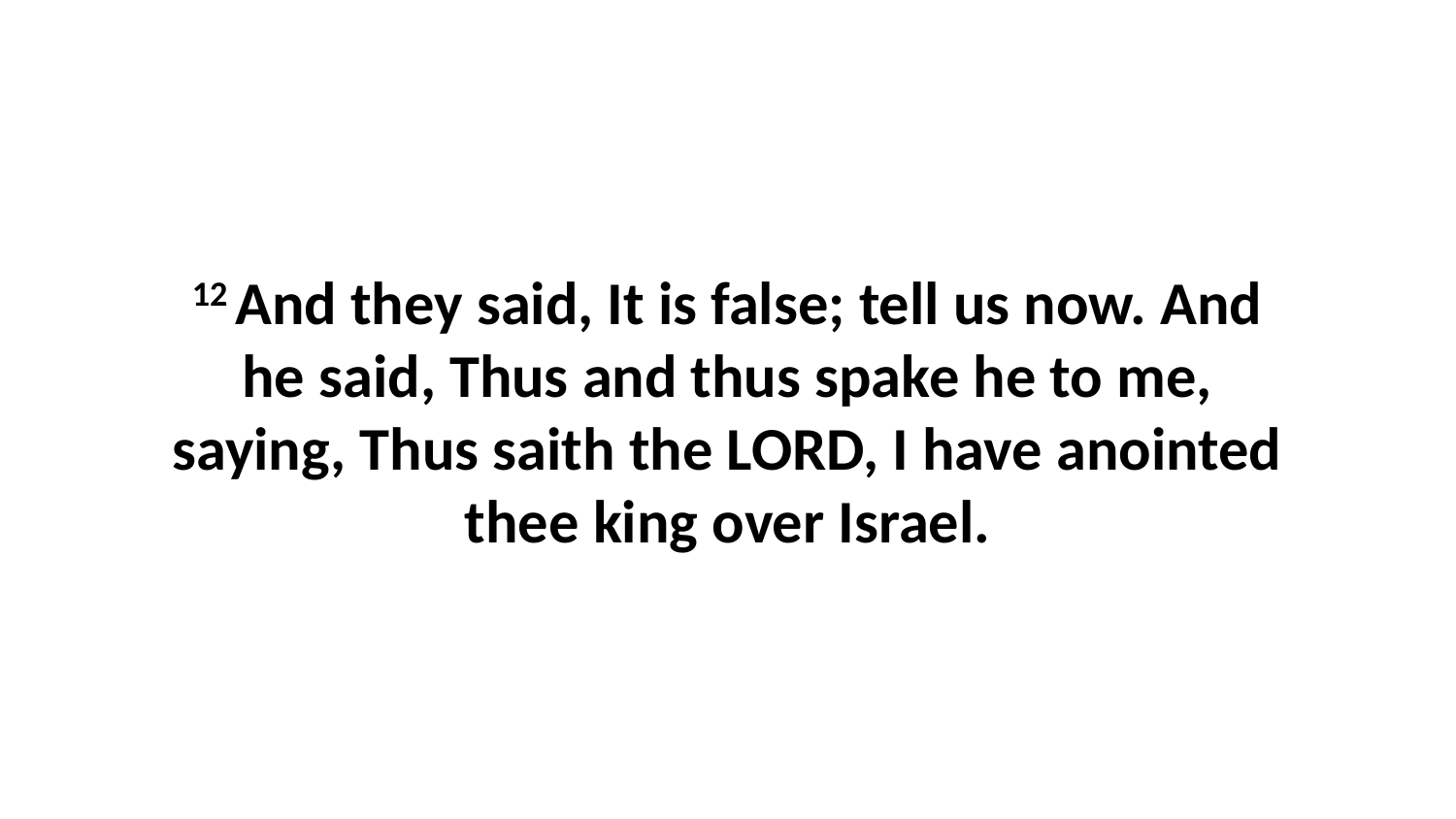

12 And they said, It is false; tell us now. And he said, Thus and thus spake he to me, saying, Thus saith the LORD, I have anointed thee king over Israel.